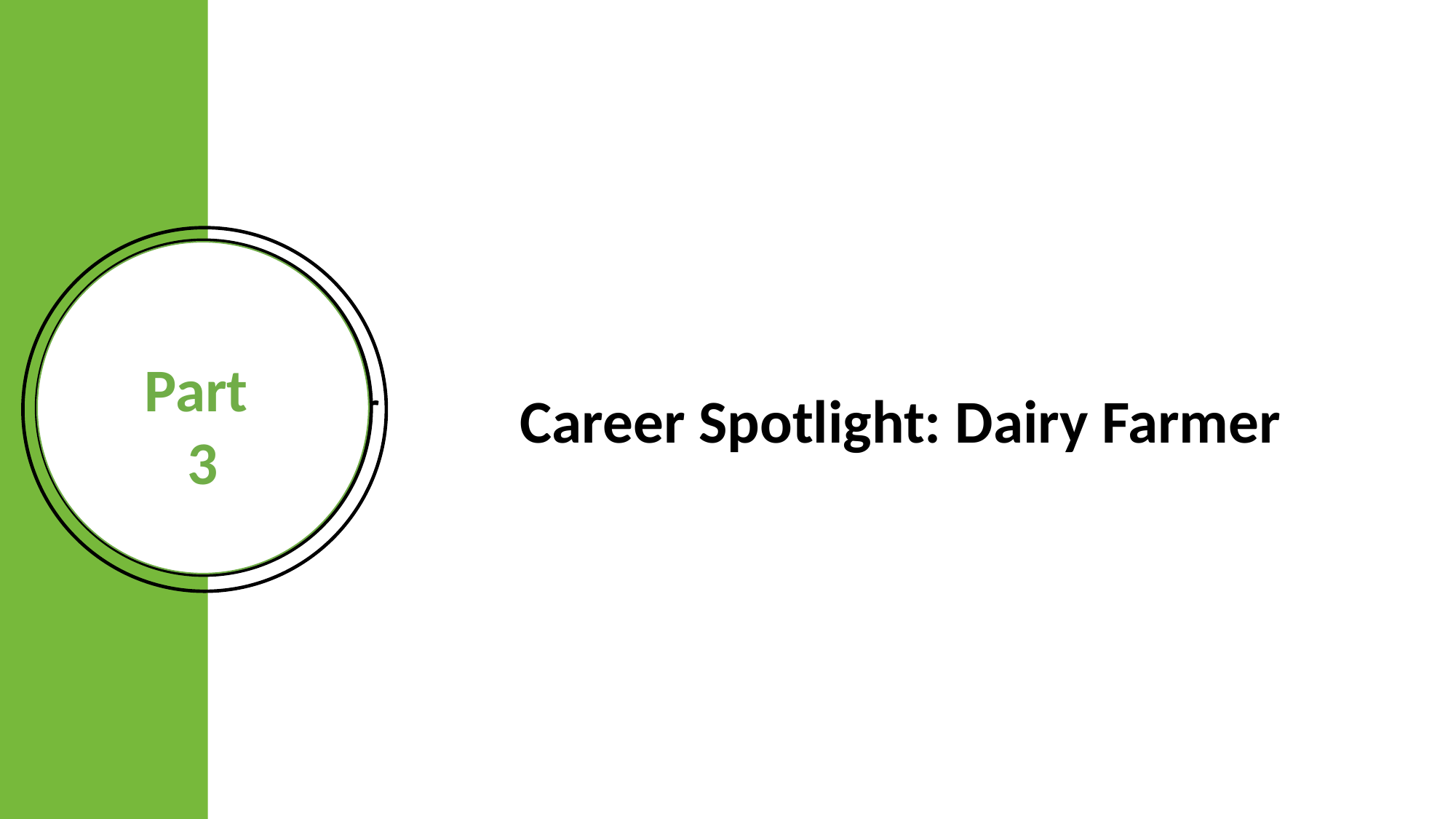

Career Spotlight: Dairy Farmer

# Part 3